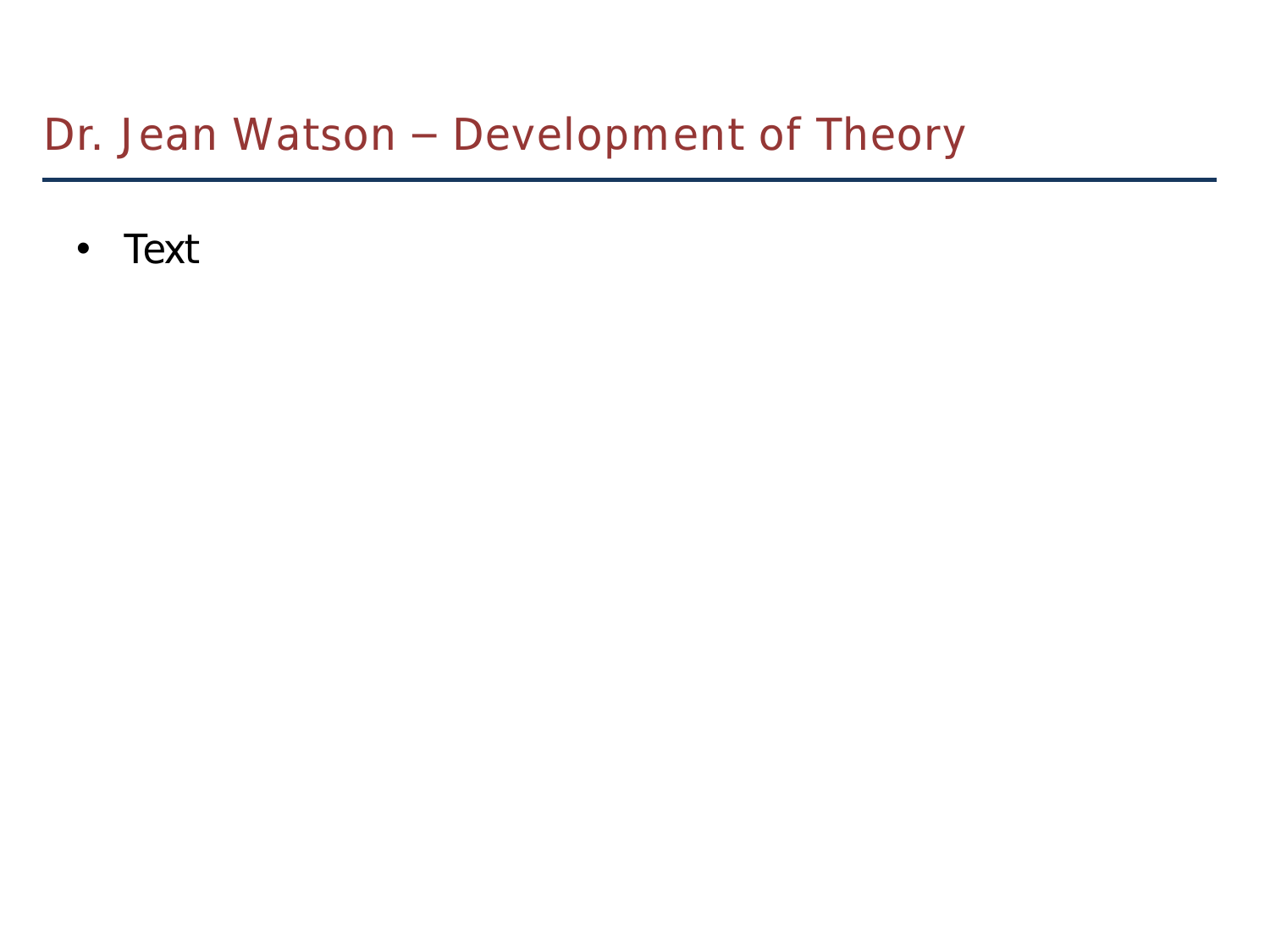

# Dr. Jean Watson – Development of Theory
Text